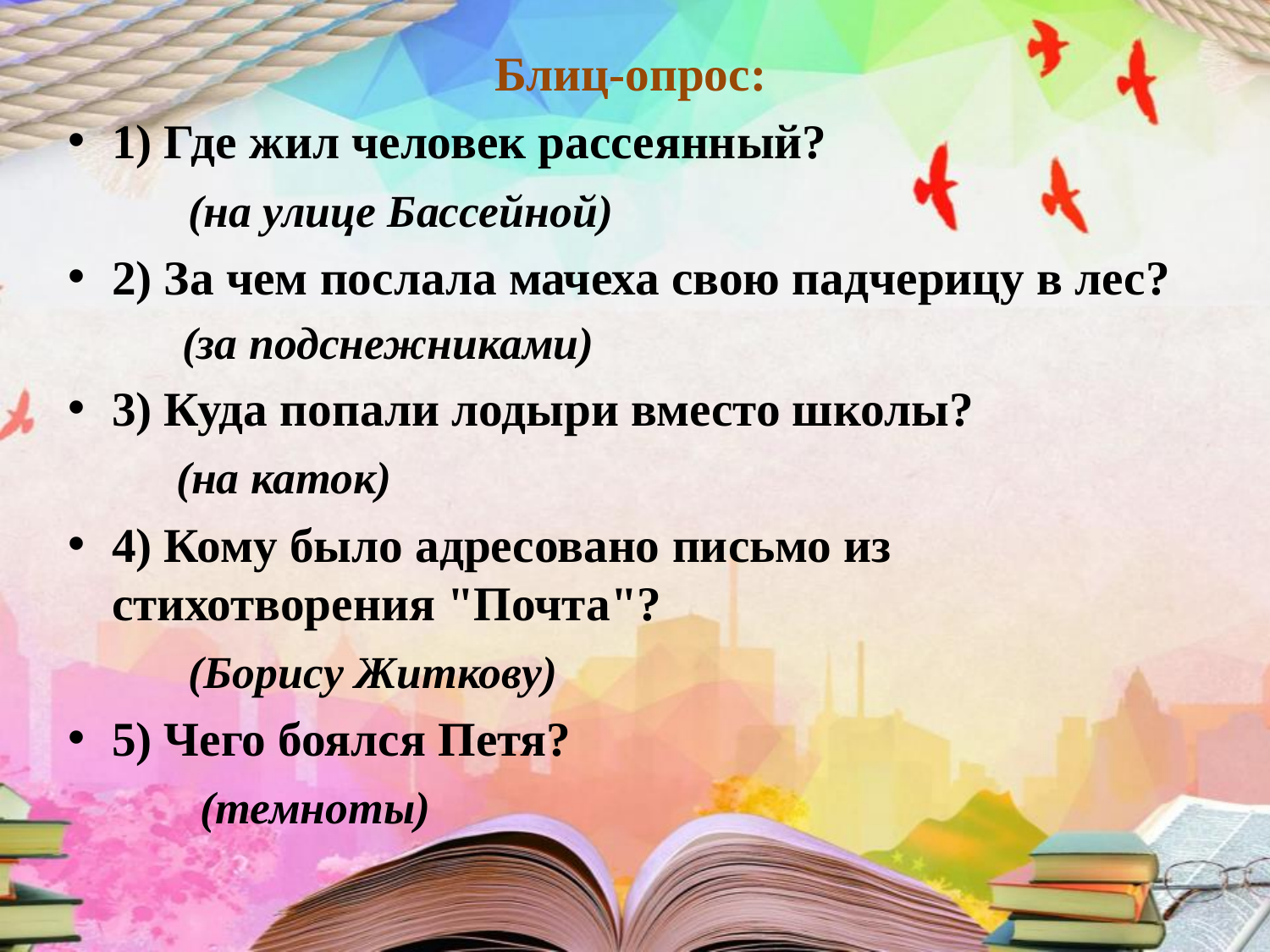

Блиц-опрос:
1) Где жил человек рассеянный?
          (на улице Бассейной)
2) За чем послала мачеха свою падчерицу в лес?
          (за подснежниками)
3) Куда попали лодыри вместо школы?
         (на каток)
4) Кому было адресовано письмо из стихотворения "Почта"?
          (Борису Житкову)
5) Чего боялся Петя?
           (темноты)